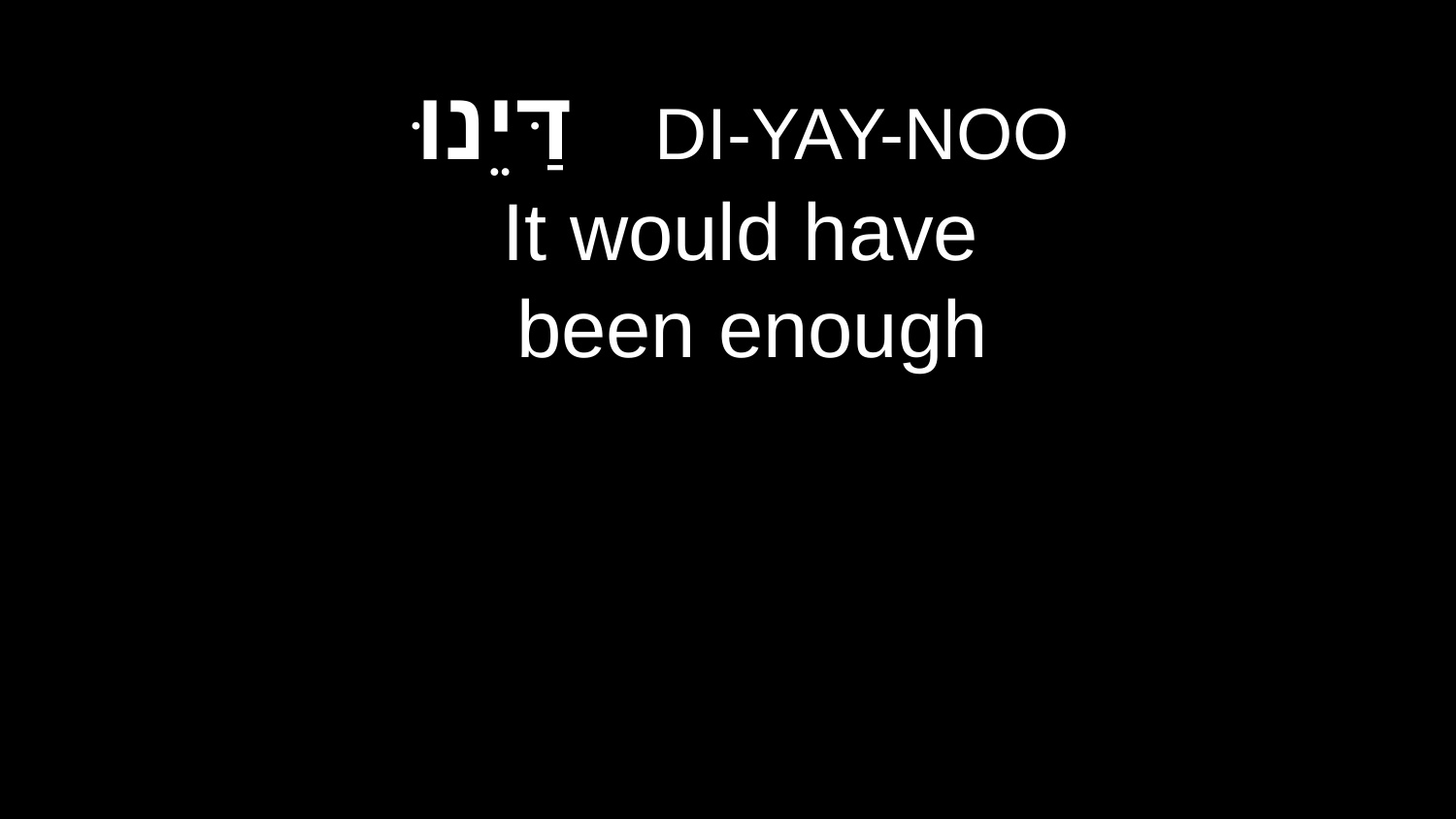

DI-YAY-NOO    דַּיֵנוּ
It would have
been enough